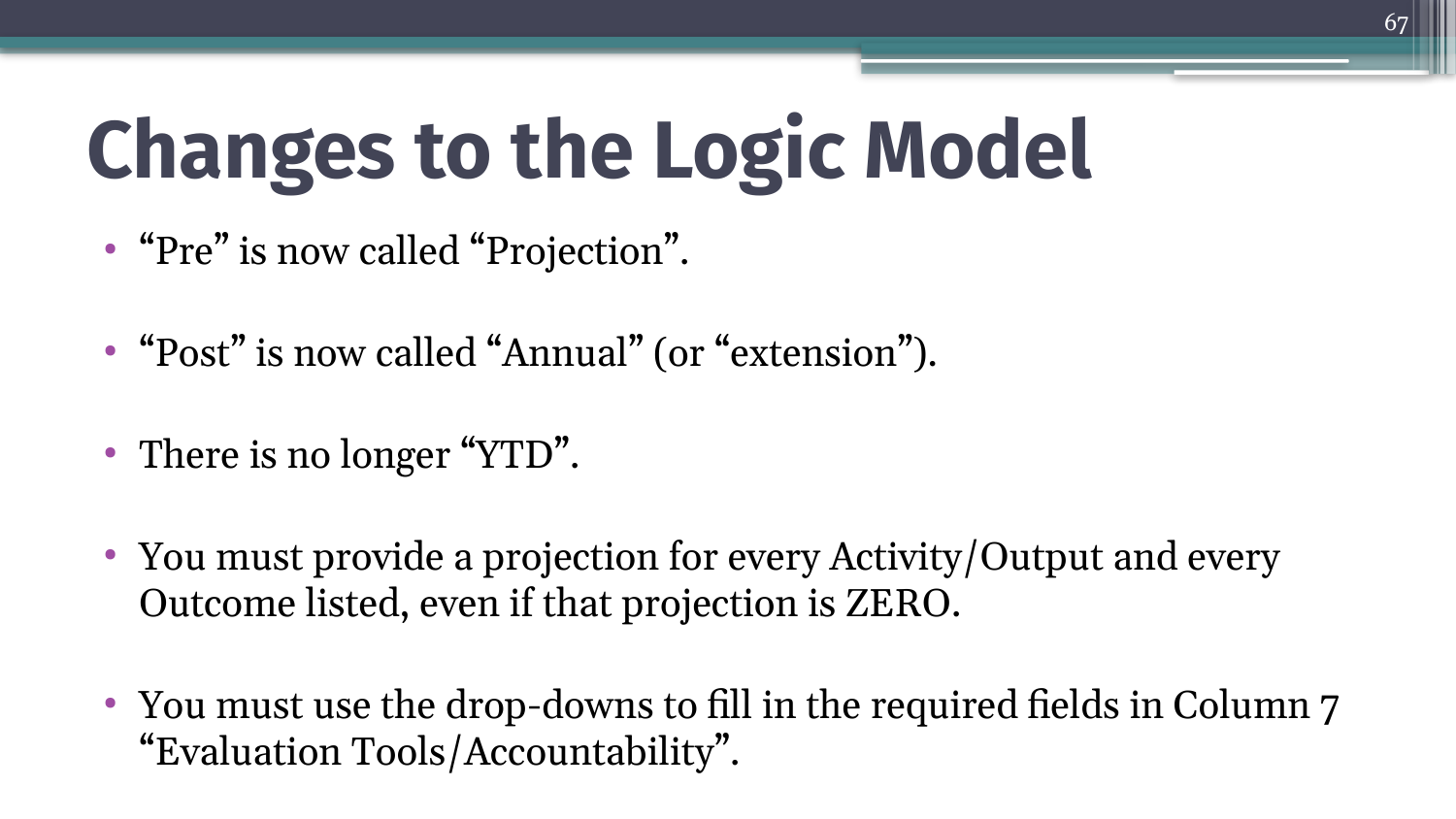

67
# Changes to the Logic Model
“Pre” is now called “Projection”.

“Post” is now called “Annual” (or “extension”).

There is no longer “YTD”.

You must provide a projection for every Activity/Output and every Outcome listed, even if that projection is ZERO.

You must use the drop-downs to fill in the required fields in Column 7 “Evaluation Tools/Accountability”.